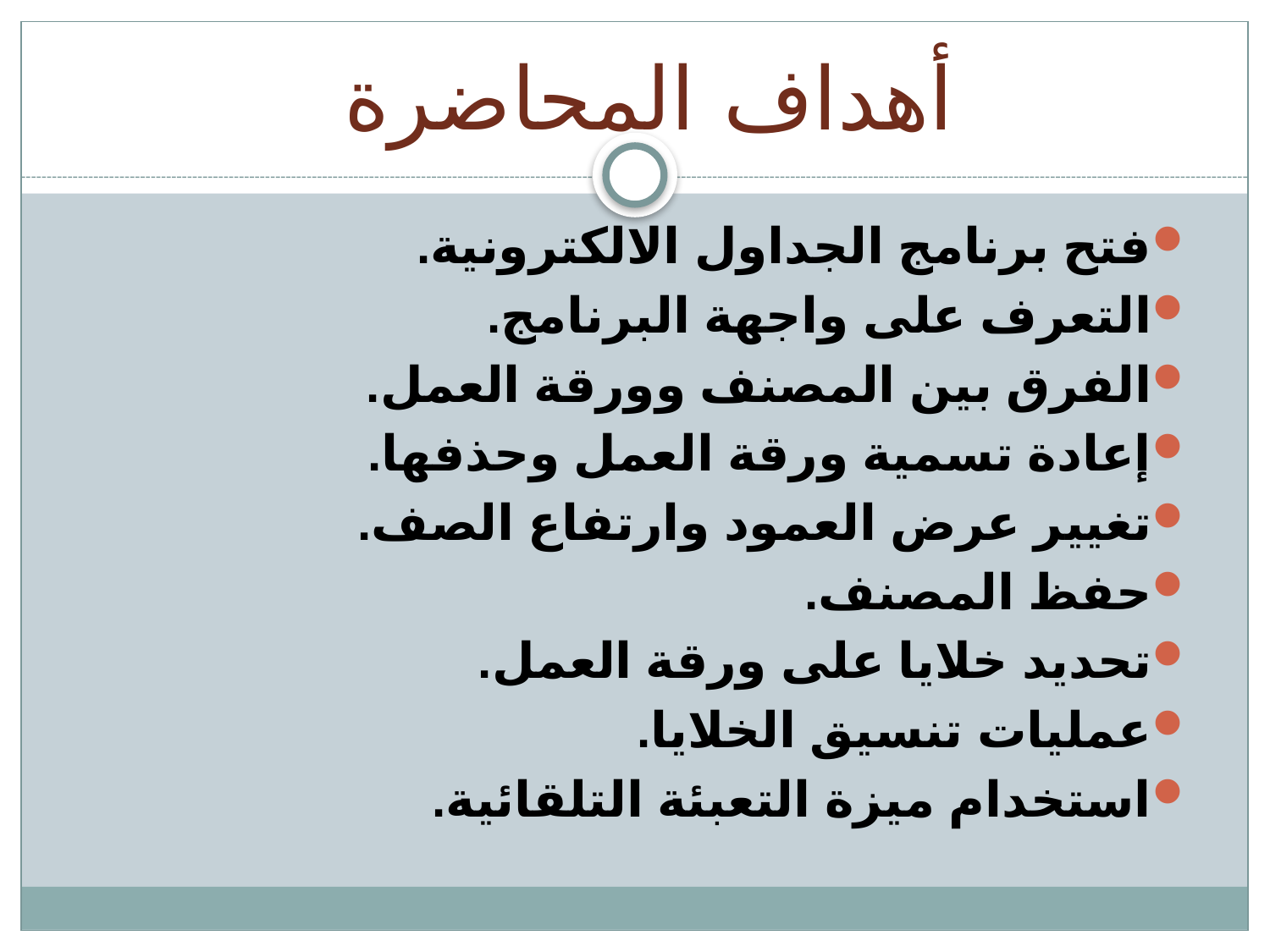

أهداف المحاضرة
فتح برنامج الجداول الالكترونية.
التعرف على واجهة البرنامج.
الفرق بين المصنف وورقة العمل.
إعادة تسمية ورقة العمل وحذفها.
تغيير عرض العمود وارتفاع الصف.
حفظ المصنف.
تحديد خلايا على ورقة العمل.
عمليات تنسيق الخلايا.
استخدام ميزة التعبئة التلقائية.